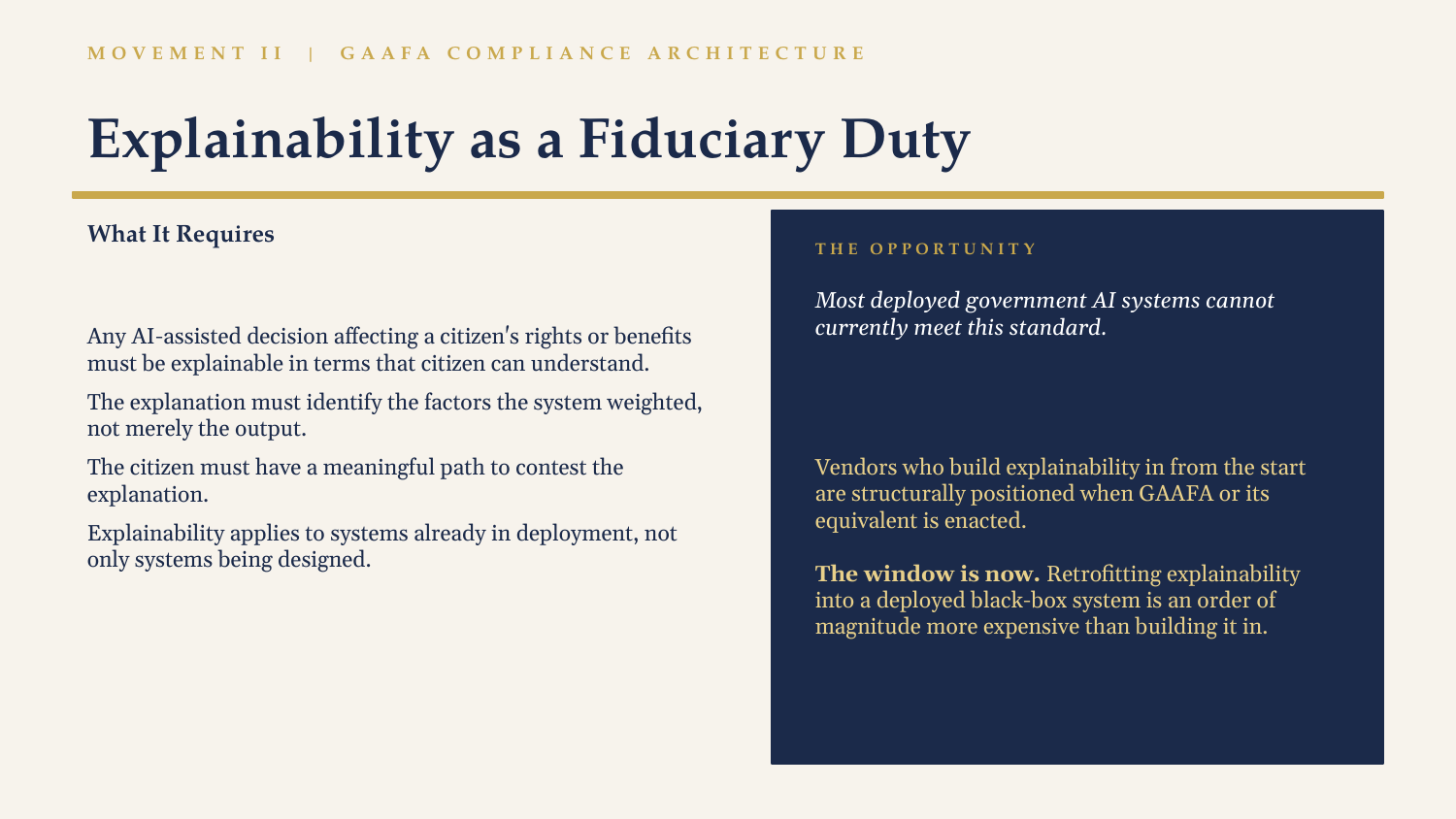

MOVEMENT II  |  GAAFA COMPLIANCE ARCHITECTURE
Explainability as a Fiduciary Duty

What It Requires

THE OPPORTUNITY
Any AI-assisted decision affecting a citizen's rights or benefits must be explainable in terms that citizen can understand.

The explanation must identify the factors the system weighted, not merely the output.

The citizen must have a meaningful path to contest the explanation.

Explainability applies to systems already in deployment, not only systems being designed.
Most deployed government AI systems cannot currently meet this standard.
Vendors who build explainability in from the start are structurally positioned when GAAFA or its equivalent is enacted.

The window is now. Retrofitting explainability into a deployed black-box system is an order of magnitude more expensive than building it in.